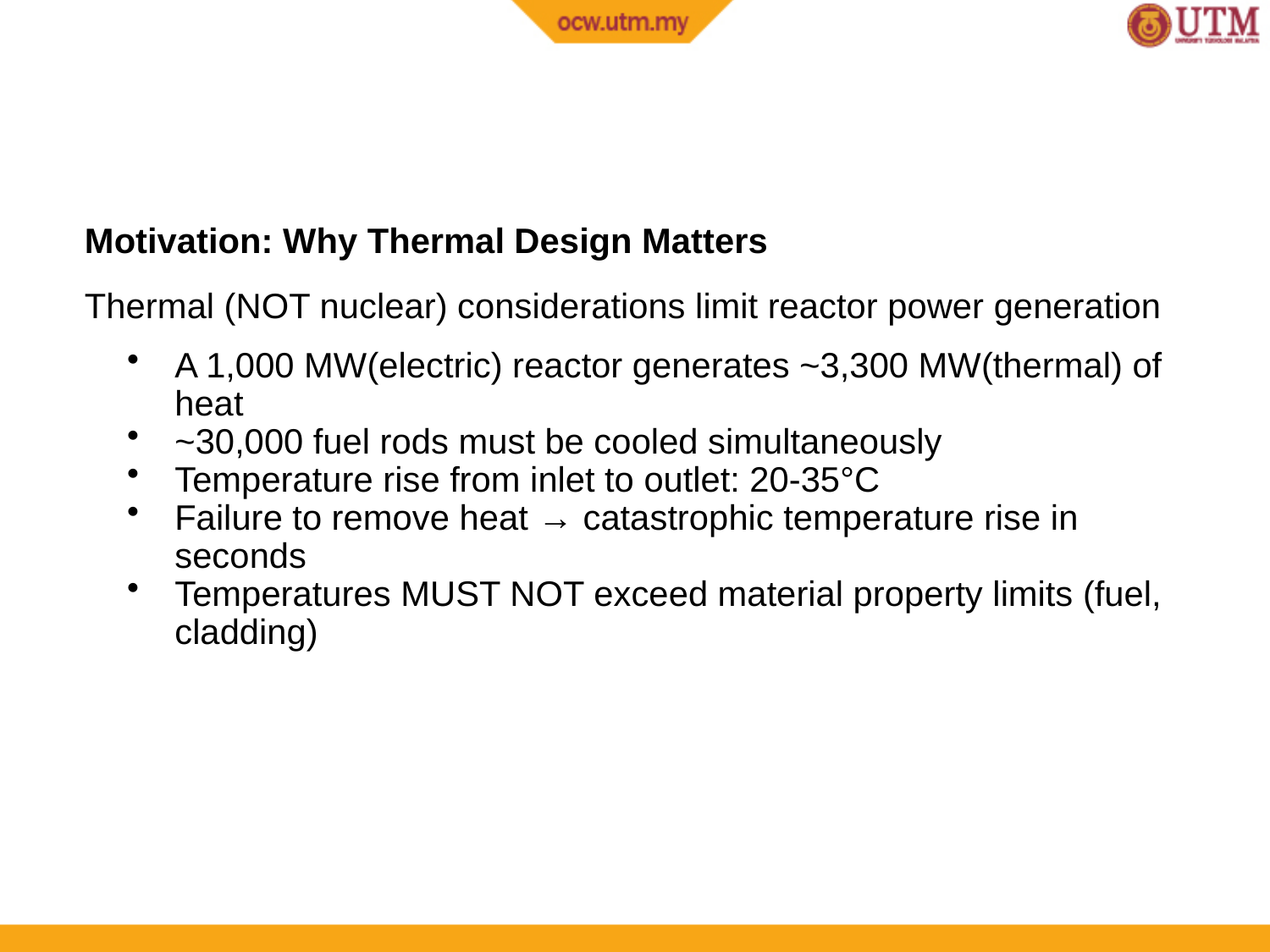

Motivation: Why Thermal Design Matters
Thermal (NOT nuclear) considerations limit reactor power generation
A 1,000 MW(electric) reactor generates ~3,300 MW(thermal) of heat
~30,000 fuel rods must be cooled simultaneously
Temperature rise from inlet to outlet: 20-35°C
Failure to remove heat → catastrophic temperature rise in seconds
Temperatures MUST NOT exceed material property limits (fuel, cladding)